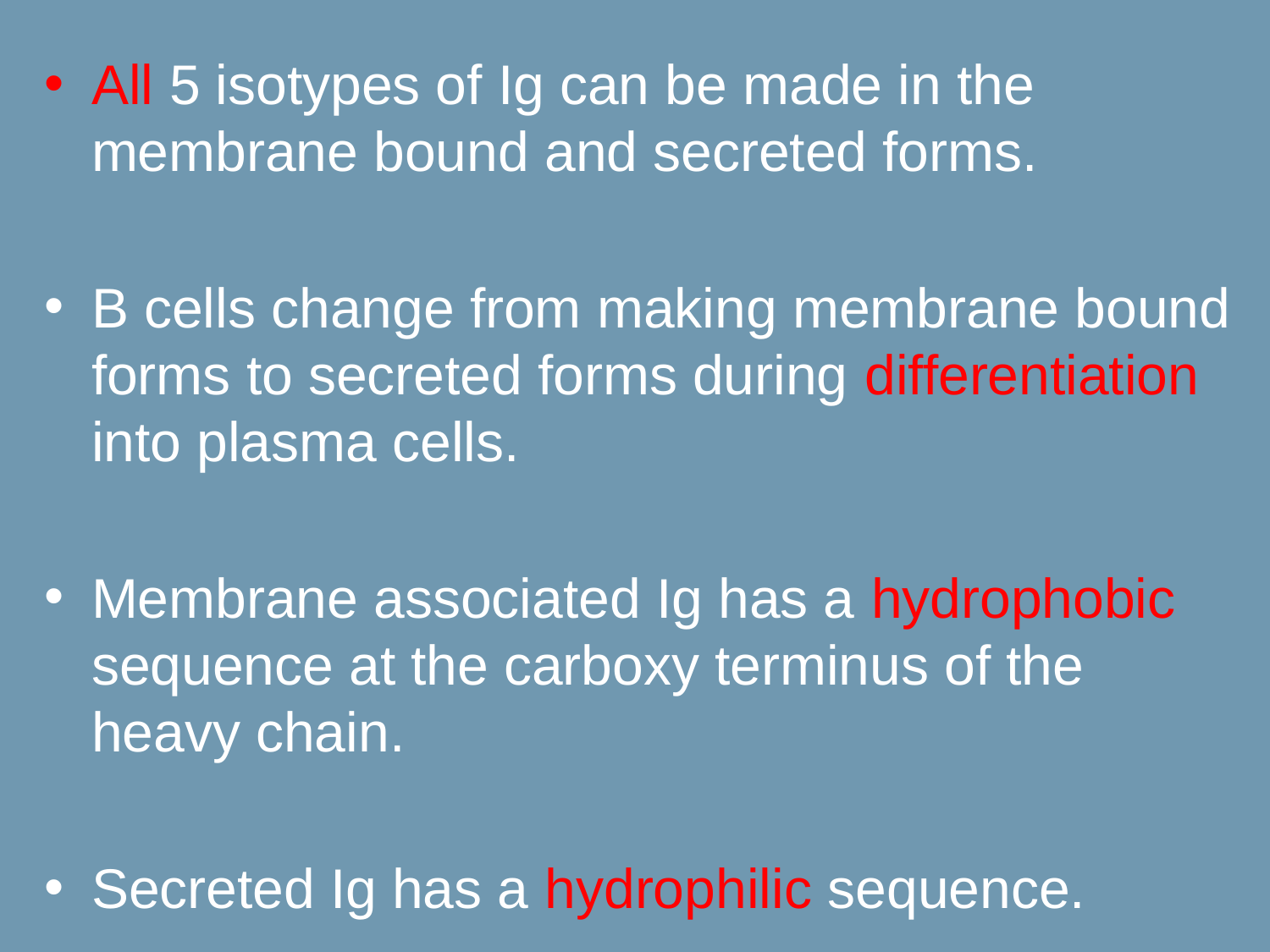

All 5 isotypes of Ig can be made in the membrane bound and secreted forms.

B cells change from making membrane bound forms to secreted forms during differentiation into plasma cells.

Membrane associated Ig has a hydrophobic sequence at the carboxy terminus of the heavy chain.

Secreted Ig has a hydrophilic sequence.